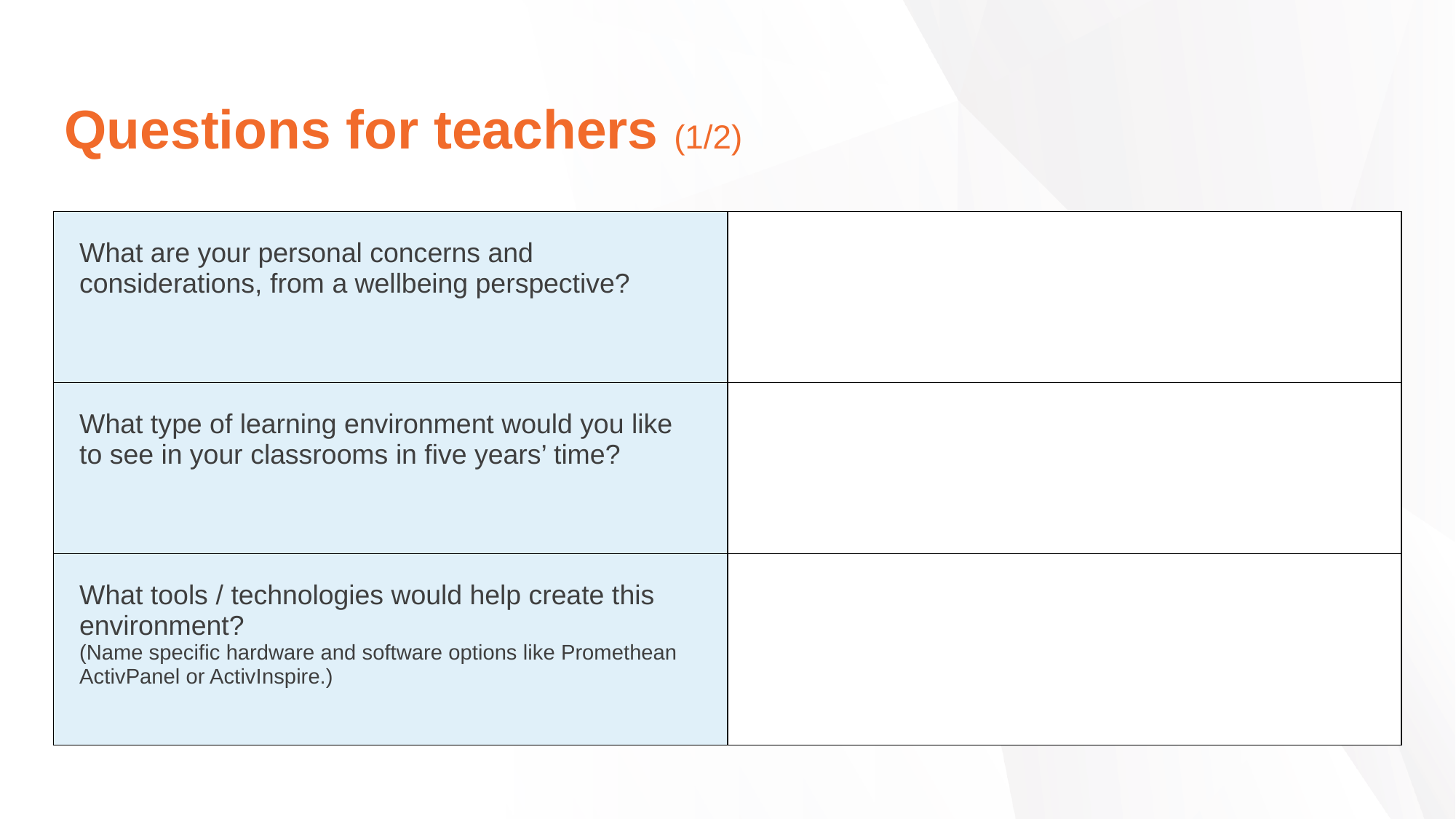

Questions for teachers (1/2)
| What are your personal concerns and considerations, from a wellbeing perspective? |  |
| --- | --- |
| What type of learning environment would you like to see in your classrooms in five years’ time? |  |
| What tools / technologies would help create this environment? (Name specific hardware and software options like Promethean ActivPanel or ActivInspire.) |  |